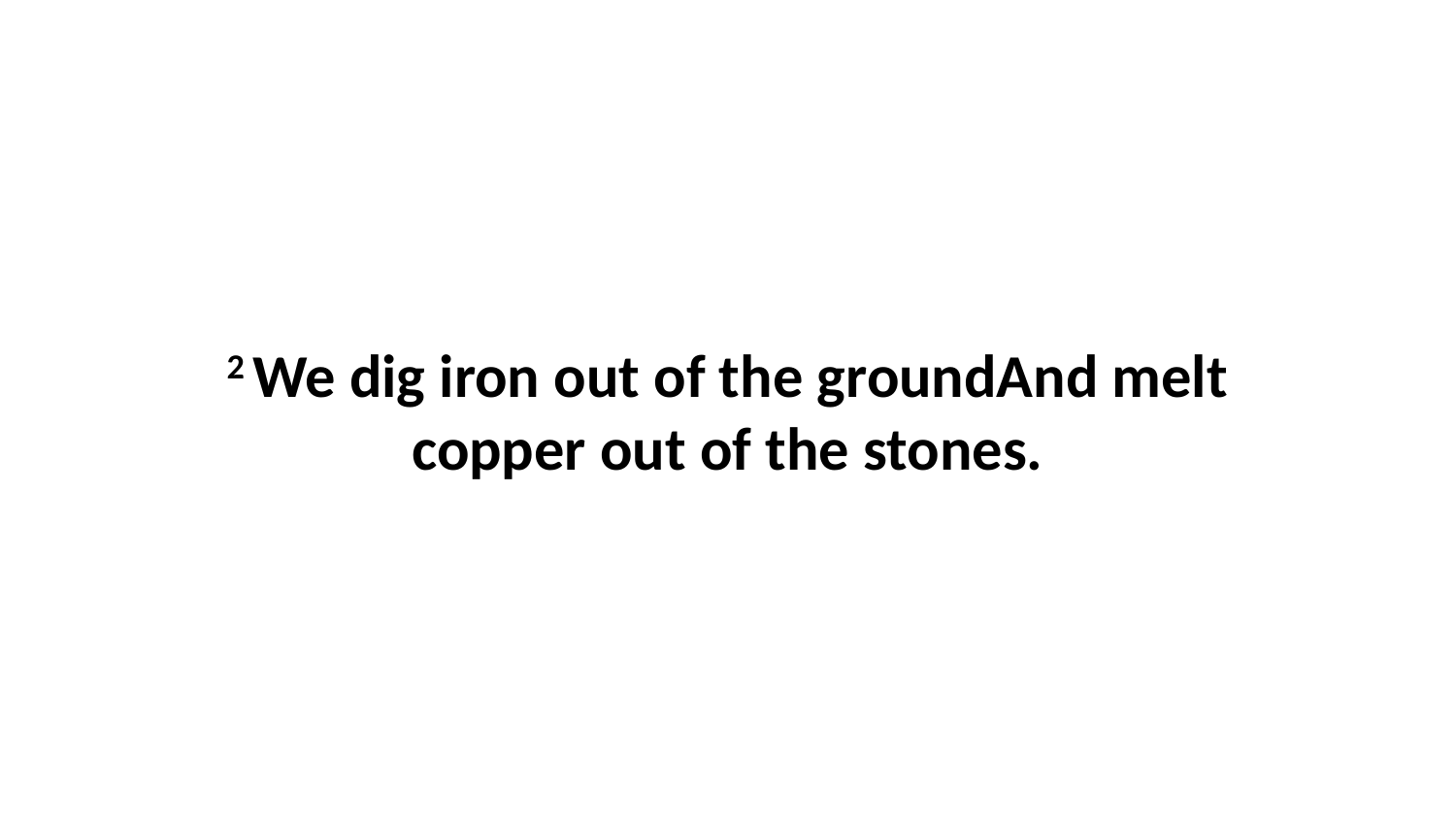

2 We dig iron out of the groundAnd melt copper out of the stones.